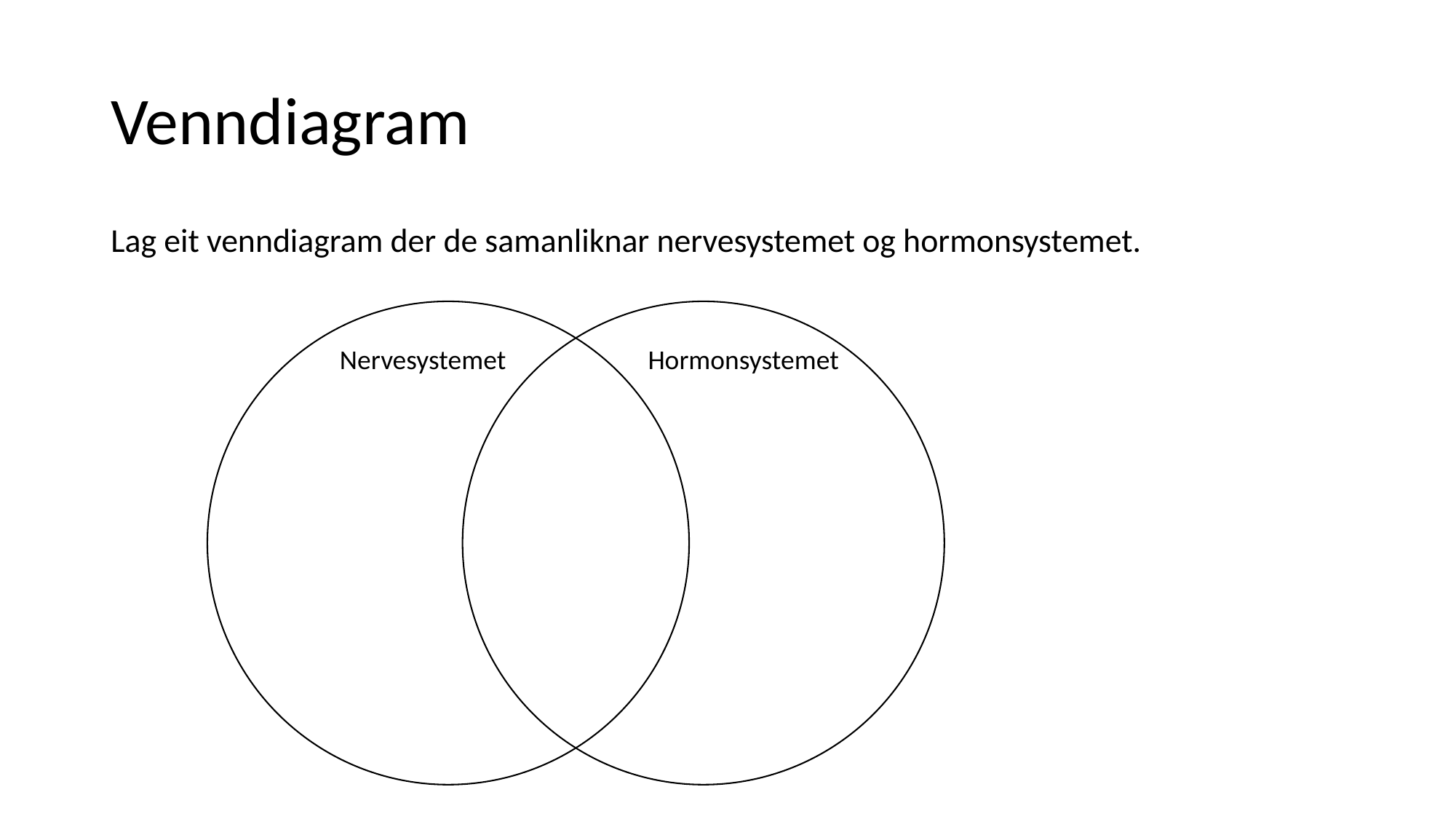

# Venndiagram
Lag eit venndiagram der de samanliknar nervesystemet og hormonsystemet.

Nervesystemet
Hormonsystemet